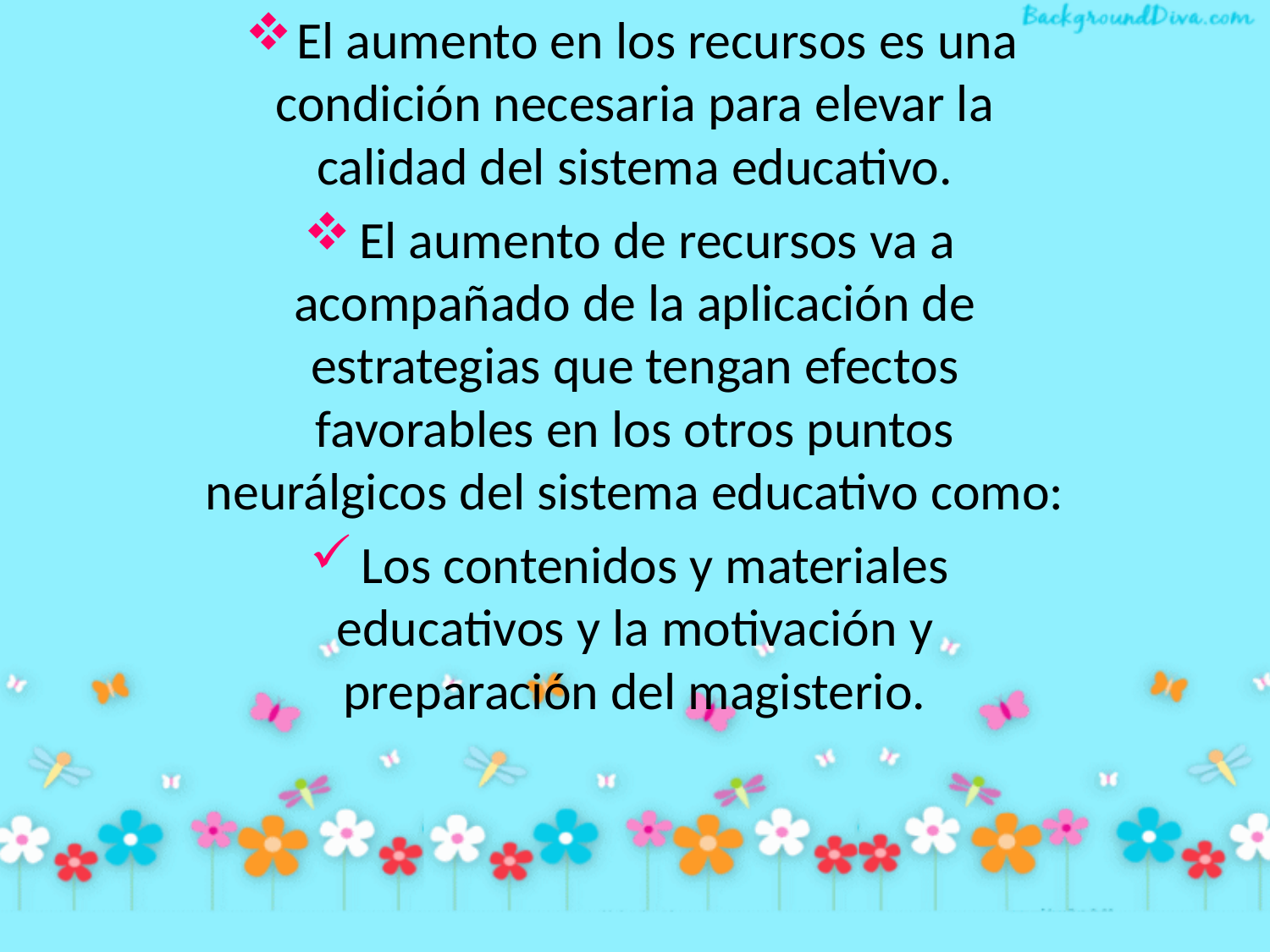

El aumento en los recursos es una condición necesaria para elevar la calidad del sistema educativo.
El aumento de recursos va a acompañado de la aplicación de estrategias que tengan efectos favorables en los otros puntos neurálgicos del sistema educativo como:
Los contenidos y materiales educativos y la motivación y preparación del magisterio.